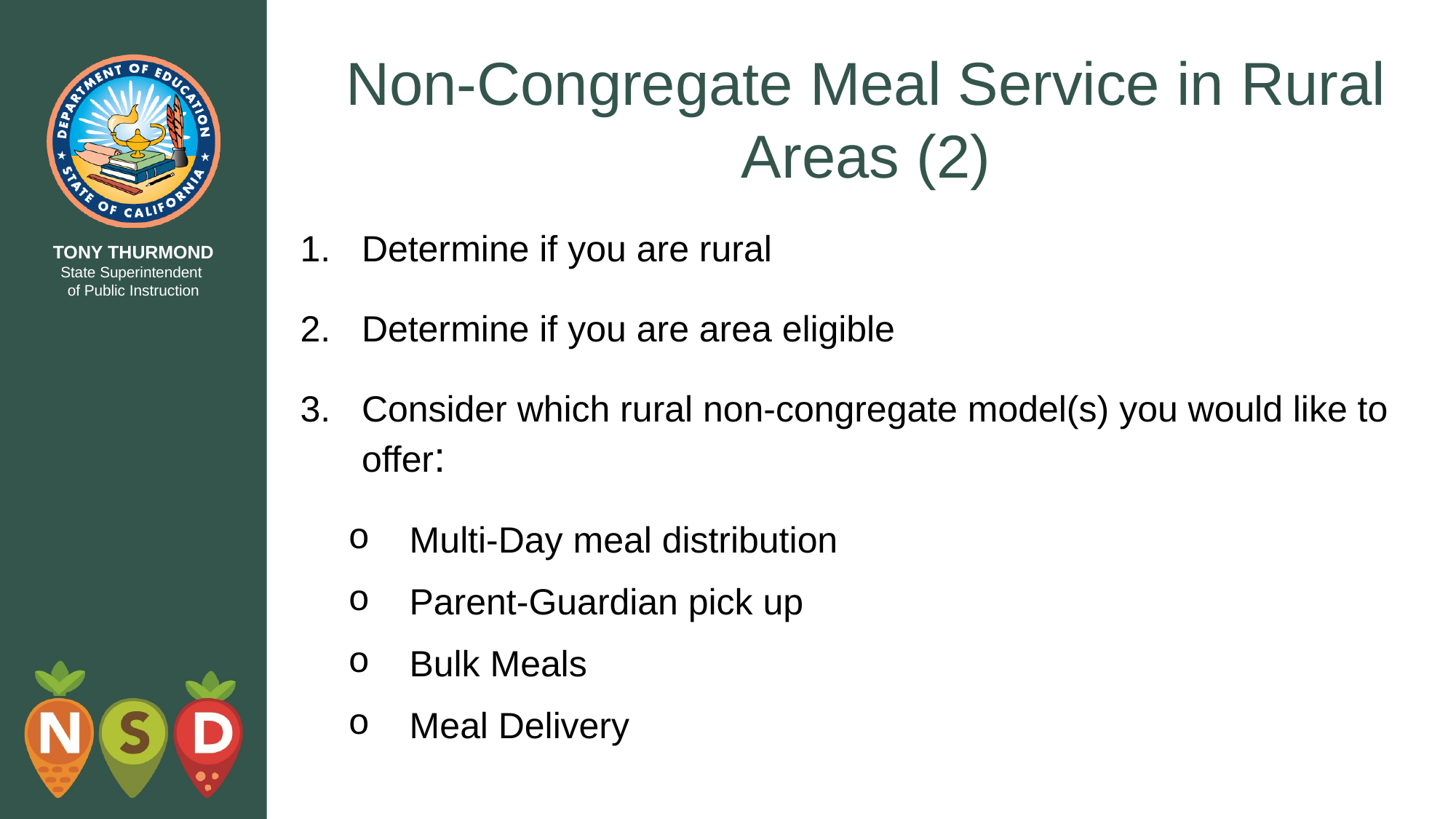

# Non-Congregate Meal Service in Rural Areas (2)
Determine if you are rural
Determine if you are area eligible
Consider which rural non-congregate model(s) you would like to offer:
Multi-Day meal distribution
Parent-Guardian pick up
Bulk Meals
Meal Delivery